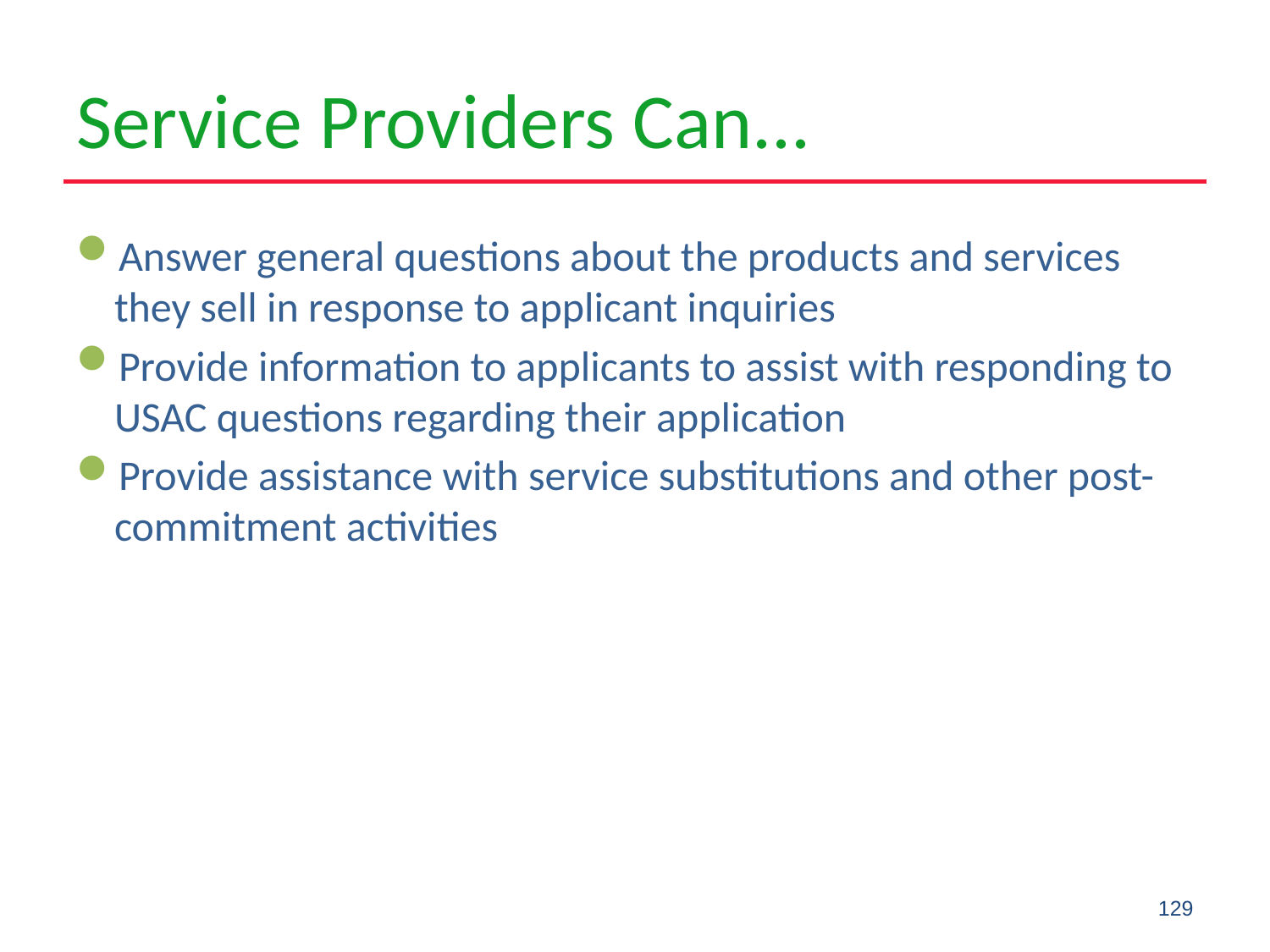

# Service Providers Can...
Answer general questions about the products and services they sell in response to applicant inquiries
Provide information to applicants to assist with responding to USAC questions regarding their application
Provide assistance with service substitutions and other post-commitment activities
129